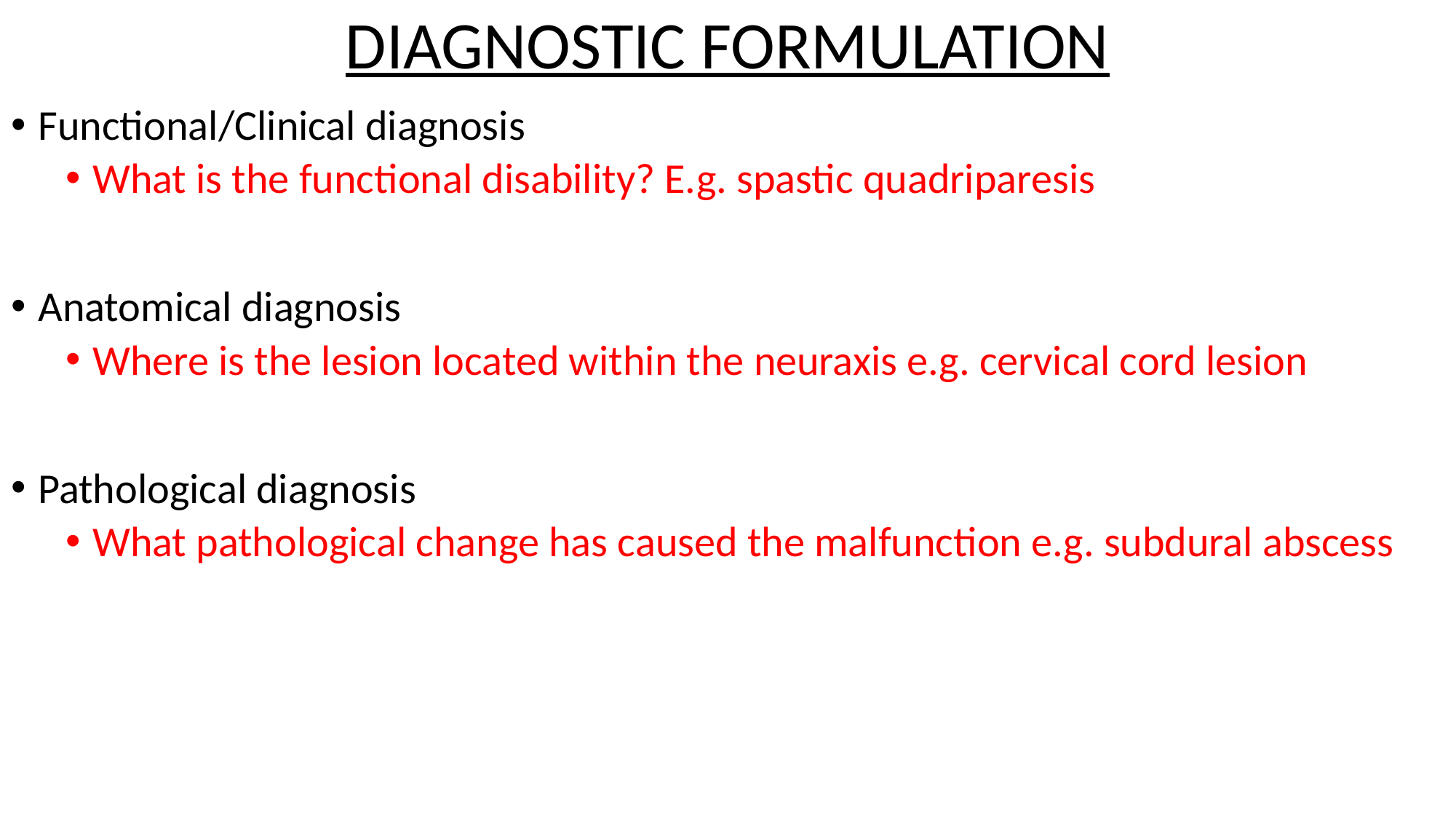

# DIAGNOSTIC FORMULATION
Functional/Clinical diagnosis
What is the functional disability? E.g. spastic quadriparesis

Anatomical diagnosis
Where is the lesion located within the neuraxis e.g. cervical cord lesion

Pathological diagnosis
What pathological change has caused the malfunction e.g. subdural abscess